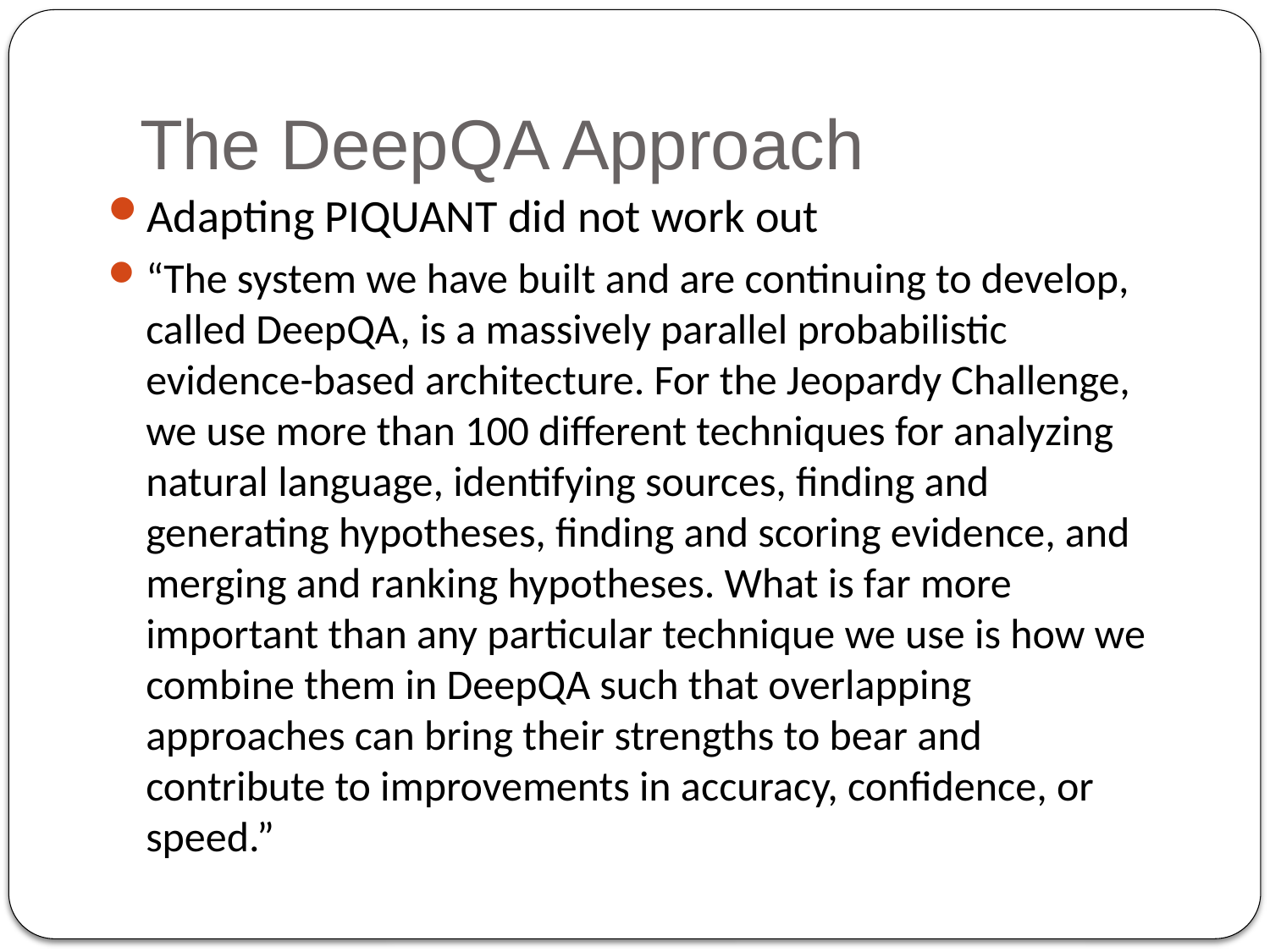

# The DeepQA Approach
Adapting PIQUANT did not work out
“The system we have built and are continuing to develop, called DeepQA, is a massively parallel probabilistic evidence-based architecture. For the Jeopardy Challenge, we use more than 100 different techniques for analyzing natural language, identifying sources, finding and  generating hypotheses, finding and scoring evidence, and merging and ranking hypotheses. What is far more important than any particular technique we use is how we combine them in DeepQA such that overlapping approaches can bring their strengths to bear and contribute to improvements in accuracy, confidence, or speed.”